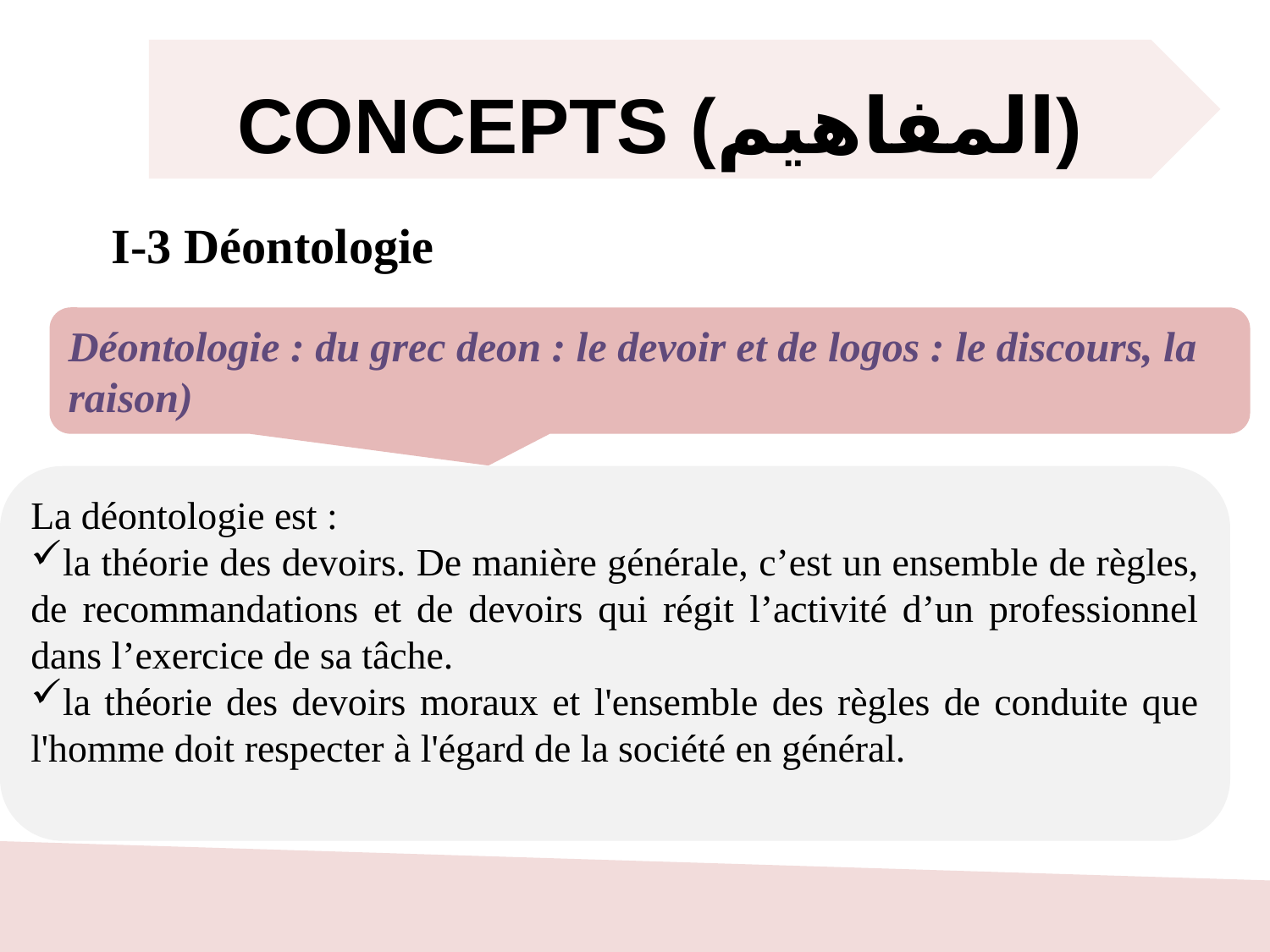

CONCEPTS (المفاهيم)
I-3 Déontologie
Déontologie : du grec deon : le devoir et de logos : le discours, la raison)
La déontologie est :
la théorie des devoirs. De manière générale, c’est un ensemble de règles, de recommandations et de devoirs qui régit l’activité d’un professionnel dans l’exercice de sa tâche.
la théorie des devoirs moraux et l'ensemble des règles de conduite que l'homme doit respecter à l'égard de la société en général.

17